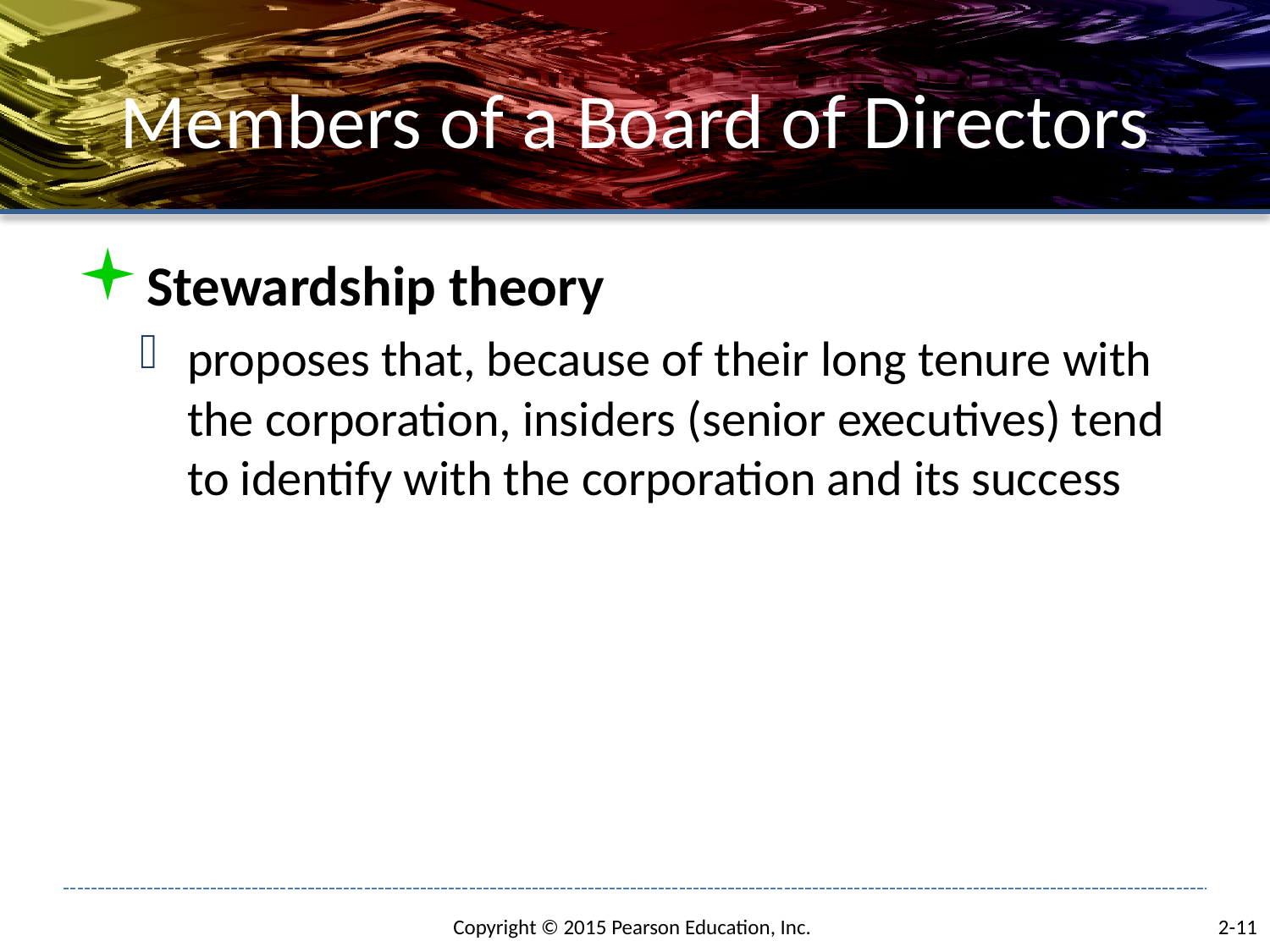

# Members of a Board of Directors
Stewardship theory
proposes that, because of their long tenure with the corporation, insiders (senior executives) tend to identify with the corporation and its success
2-11
Copyright © 2015 Pearson Education, Inc.